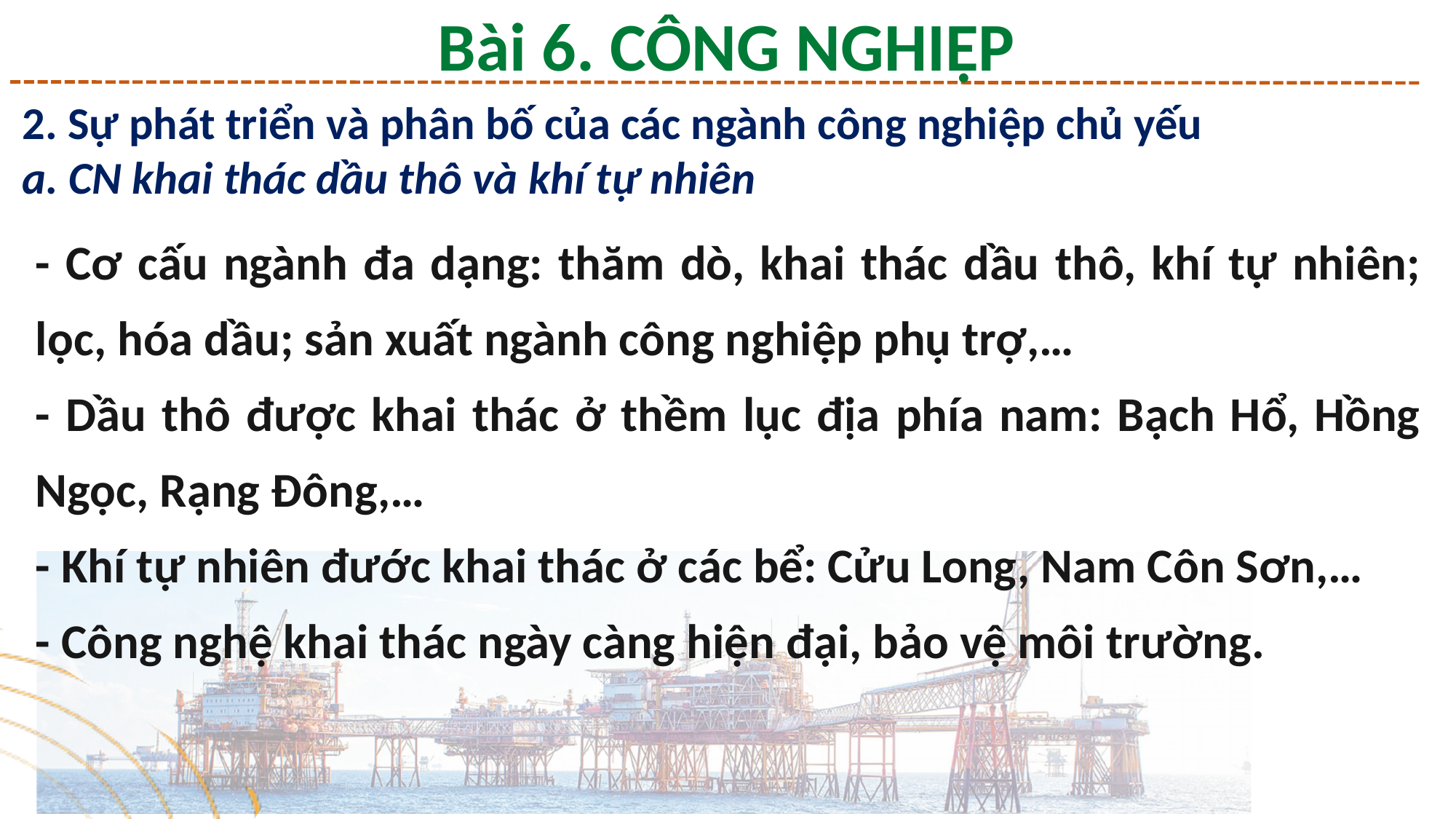

Bài 6. CÔNG NGHIỆP
2. Sự phát triển và phân bố của các ngành công nghiệp chủ yếu
a. CN khai thác dầu thô và khí tự nhiên
- Cơ cấu ngành đa dạng: thăm dò, khai thác dầu thô, khí tự nhiên; lọc, hóa dầu; sản xuất ngành công nghiệp phụ trợ,…
- Dầu thô được khai thác ở thềm lục địa phía nam: Bạch Hổ, Hồng Ngọc, Rạng Đông,…
- Khí tự nhiên đước khai thác ở các bể: Cửu Long, Nam Côn Sơn,…
- Công nghệ khai thác ngày càng hiện đại, bảo vệ môi trường.